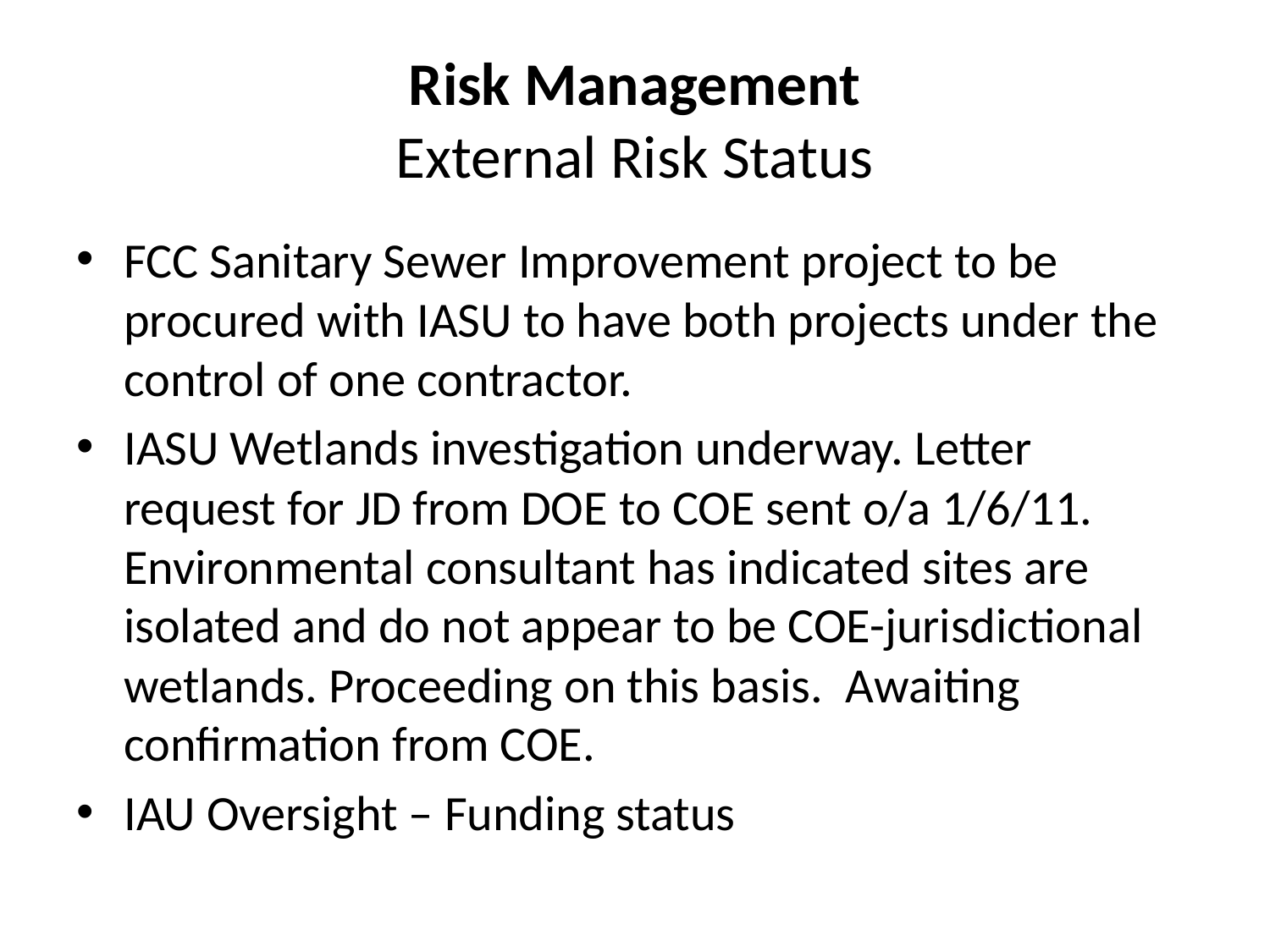

# Risk Management External Risk Status
FCC Sanitary Sewer Improvement project to be procured with IASU to have both projects under the control of one contractor.
IASU Wetlands investigation underway. Letter request for JD from DOE to COE sent o/a 1/6/11. Environmental consultant has indicated sites are isolated and do not appear to be COE-jurisdictional wetlands. Proceeding on this basis.  Awaiting confirmation from COE.
IAU Oversight – Funding status